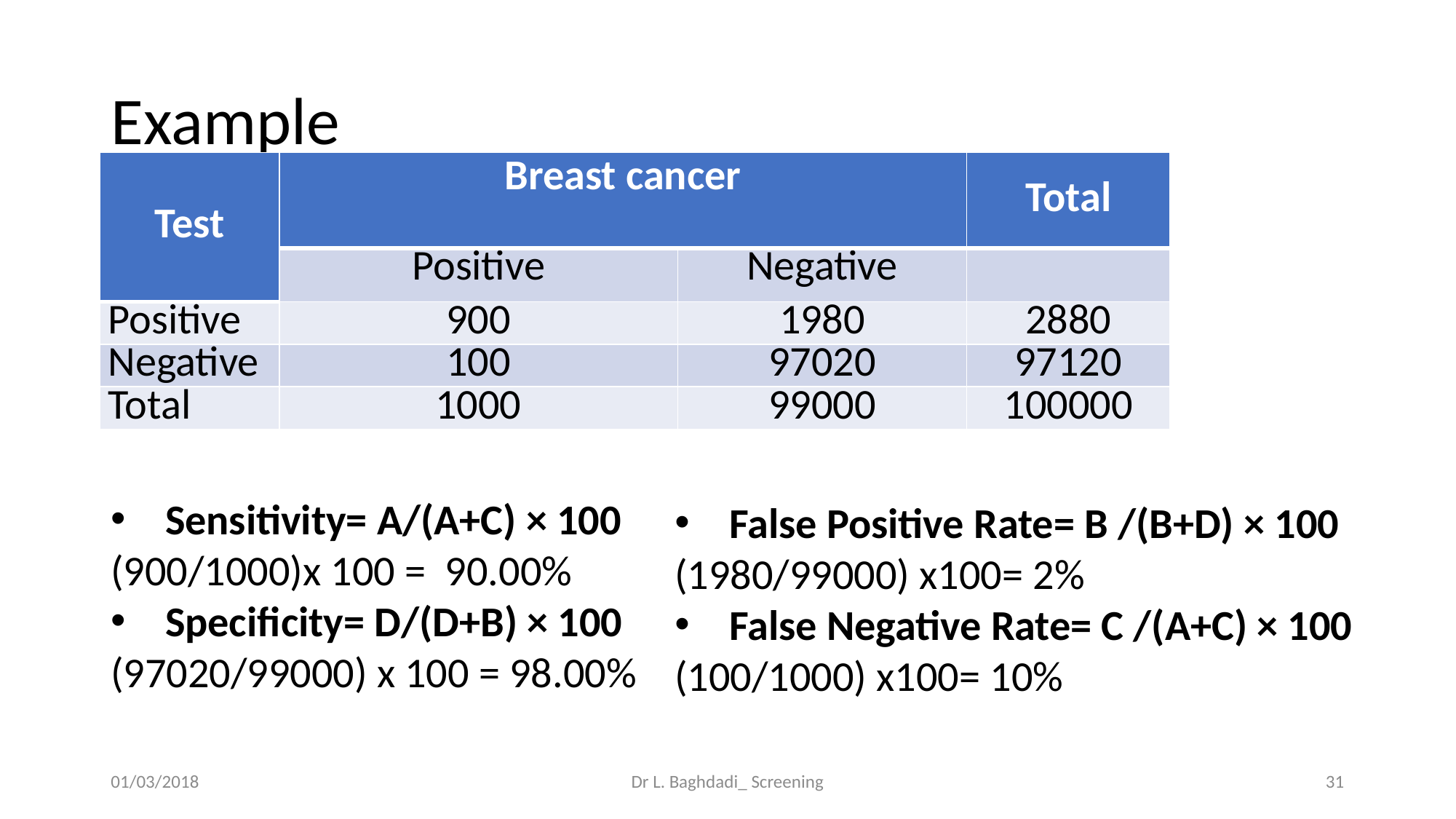

# Example
| Test | Breast cancer |  | Total |
| --- | --- | --- | --- |
|  | Positive | Negative |  |
| Positive | 900 | 1980 | 2880 |
| Negative | 100 | 97020 | 97120 |
| Total | 1000 | 99000 | 100000 |
Sensitivity= A/(A+C) × 100
(900/1000)x 100 =  90.00%
Specificity= D/(D+B) × 100
(97020/99000) x 100 = 98.00%
False Positive Rate= B /(B+D) × 100
(1980/99000) x100= 2%
False Negative Rate= C /(A+C) × 100
(100/1000) x100= 10%
01/03/2018
Dr L. Baghdadi_ Screening
31